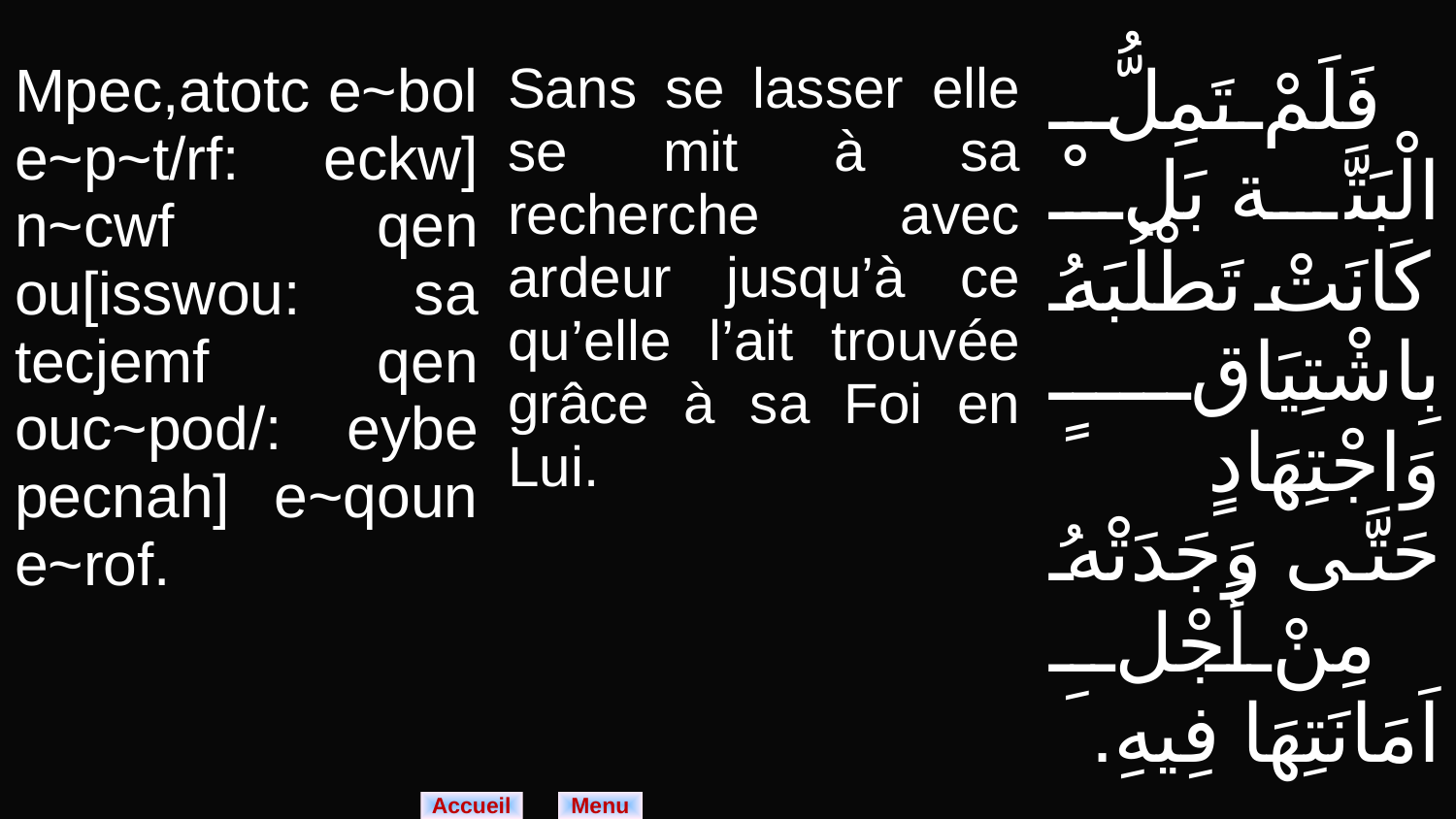

| Mpec,atotc e~bol e~p~t/rf: eckw] n~cwf qen ou[isswou: sa tecjemf qen ouc~pod/: eybe pecnah] e~qoun e~rof. | Sans se lasser elle se mit à sa recherche avec ardeur jusqu’à ce qu’elle l’ait trouvée grâce à sa Foi en Lui. | فَلَمْ تَمِلُّ الْبَتَّة بَلْ كَانَتْ تَطْلُبَهُ بِاشْتِيَاقٍ وَاجْتِهَادٍ حَتَّى وَجَدَتْهُ مِنْ أَجْلِ اَمَانَتِهَا فِيهِ. |
| --- | --- | --- |
Menu